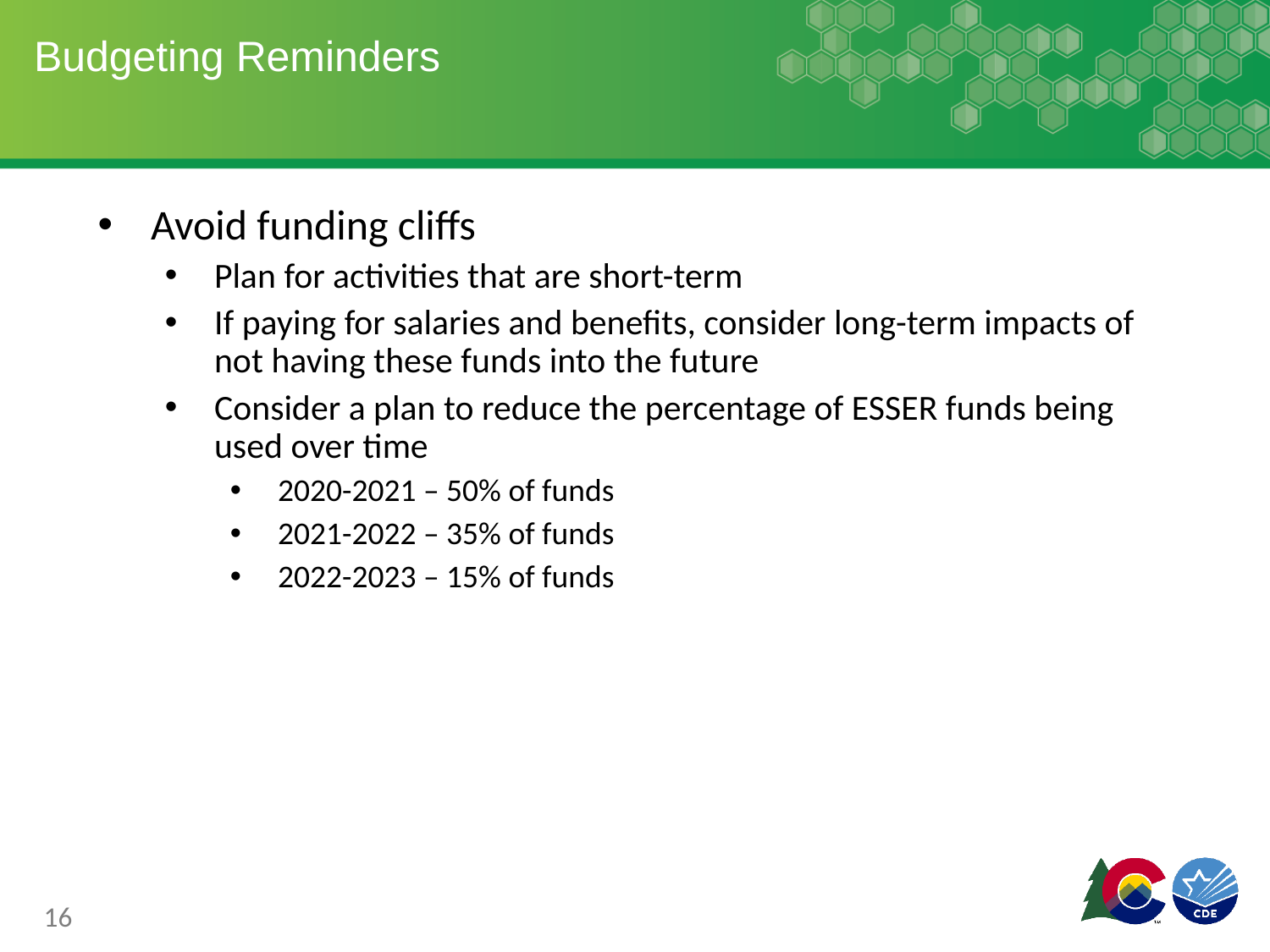

# Budgeting Reminders
Avoid funding cliffs
Plan for activities that are short-term
If paying for salaries and benefits, consider long-term impacts of not having these funds into the future
Consider a plan to reduce the percentage of ESSER funds being used over time
2020-2021 – 50% of funds
2021-2022 – 35% of funds
2022-2023 – 15% of funds

16